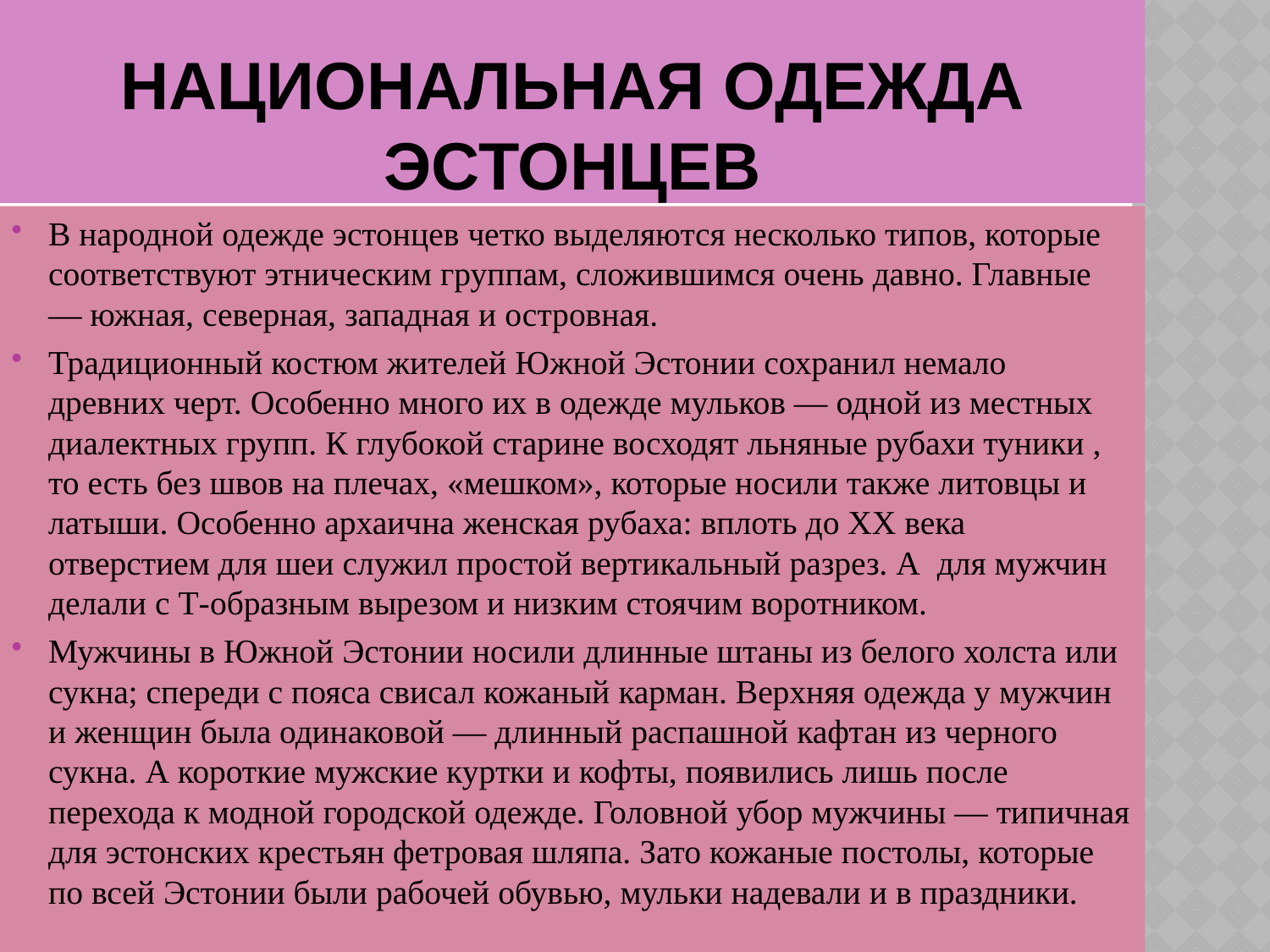

# Национальная одежда эстонцев
В народной одежде эстонцев четко выделяются несколько типов, которые соответствуют этническим группам, сложившимся очень давно. Главные — южная, северная, западная и островная.
Традиционный костюм жителей Южной Эстонии сохранил немало древних черт. Особенно много их в одежде мульков — одной из местных диалектных групп. К глубокой старине восходят льняные рубахи туники , то есть без швов на плечах, «мешком», которые носили также литовцы и латыши. Особенно архаична женская рубаха: вплоть до XX века отверстием для шеи служил простой вертикальный разрез. А  для мужчин делали с Т-образным вырезом и низким стоячим воротником.
Мужчины в Южной Эстонии носили длинные штаны из белого холста или сукна; спереди с пояса свисал кожаный карман. Верхняя одежда у мужчин и женщин была одинаковой — длинный распашной кафтан из черного сукна. А короткие мужские куртки и кофты, появились лишь после перехода к модной городской одежде. Головной убор мужчины — типичная для эстонских крестьян фетровая шляпа. Зато кожаные постолы, которые по всей Эстонии были рабочей обувью, мульки надевали и в праздники.